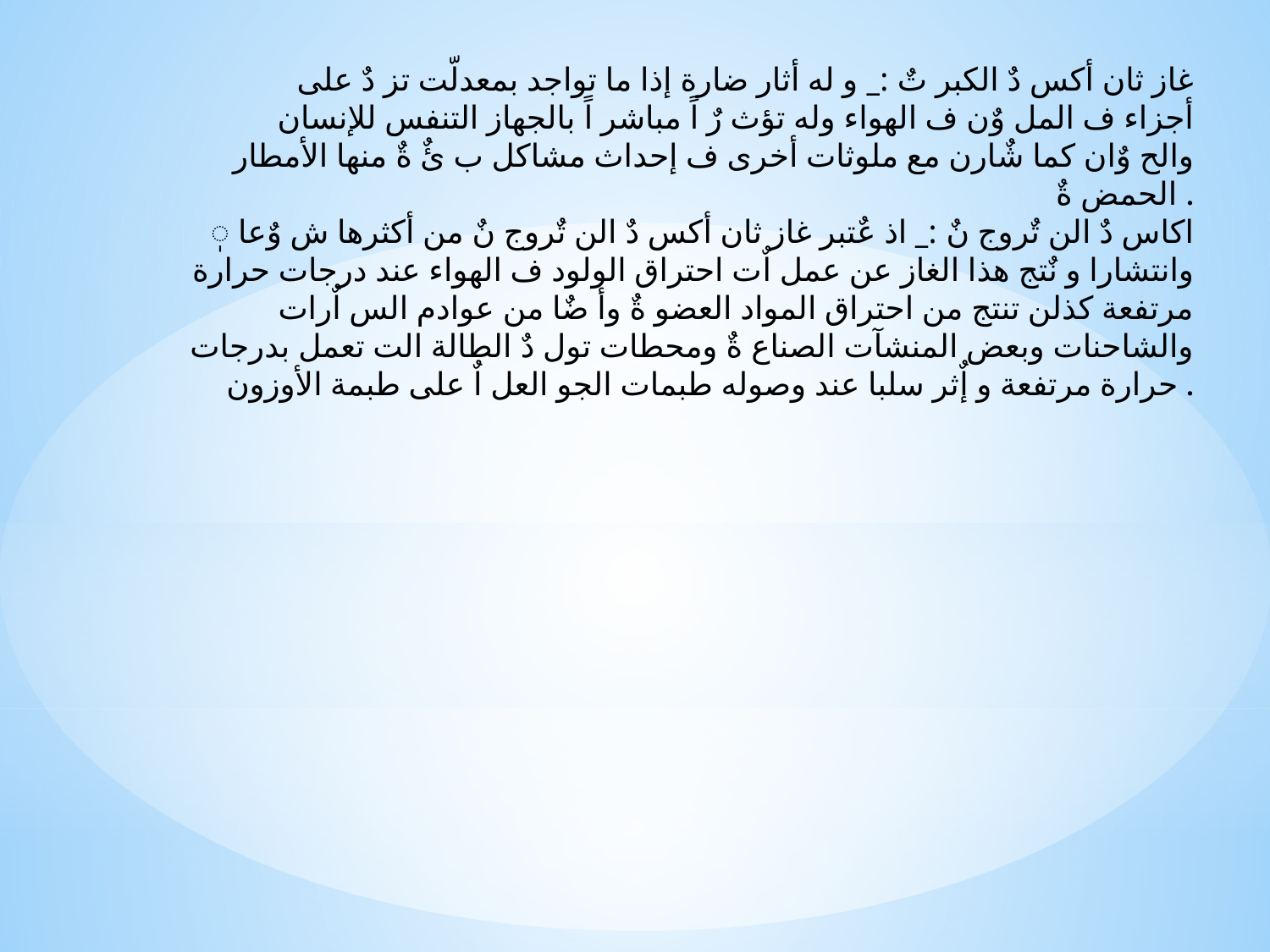

غاز ثان أكس دٌ الكبر تٌ :_ و له أثار ضارة إذا ما تواجد بمعدلّت تز دٌ على
أجزاء ف المل وٌن ف الهواء وله تؤث رٌ اً مباشر اً بالجهاز التنفس للإنسان
والح وٌان كما شٌارن مع ملوثات أخرى ف إحداث مشاكل ب ئٌ ةٌ منها الأمطار
الحمض ةٌ .
ٖ اكاس دٌ الن تٌروج نٌ :_ اذ عٌتبر غاز ثان أكس دٌ الن تٌروج نٌ من أكثرها ش وٌعا
وانتشارا و نٌتج هذا الغاز عن عمل اٌت احتراق الولود ف الهواء عند درجات حرارة
مرتفعة كذلن تنتج من احتراق المواد العضو ةٌ وأ ضٌا من عوادم الس اٌرات
والشاحنات وبعض المنشآت الصناع ةٌ ومحطات تول دٌ الطالة الت تعمل بدرجات
حرارة مرتفعة و إٌثر سلبا عند وصوله طبمات الجو العل اٌ على طبمة الأوزون .